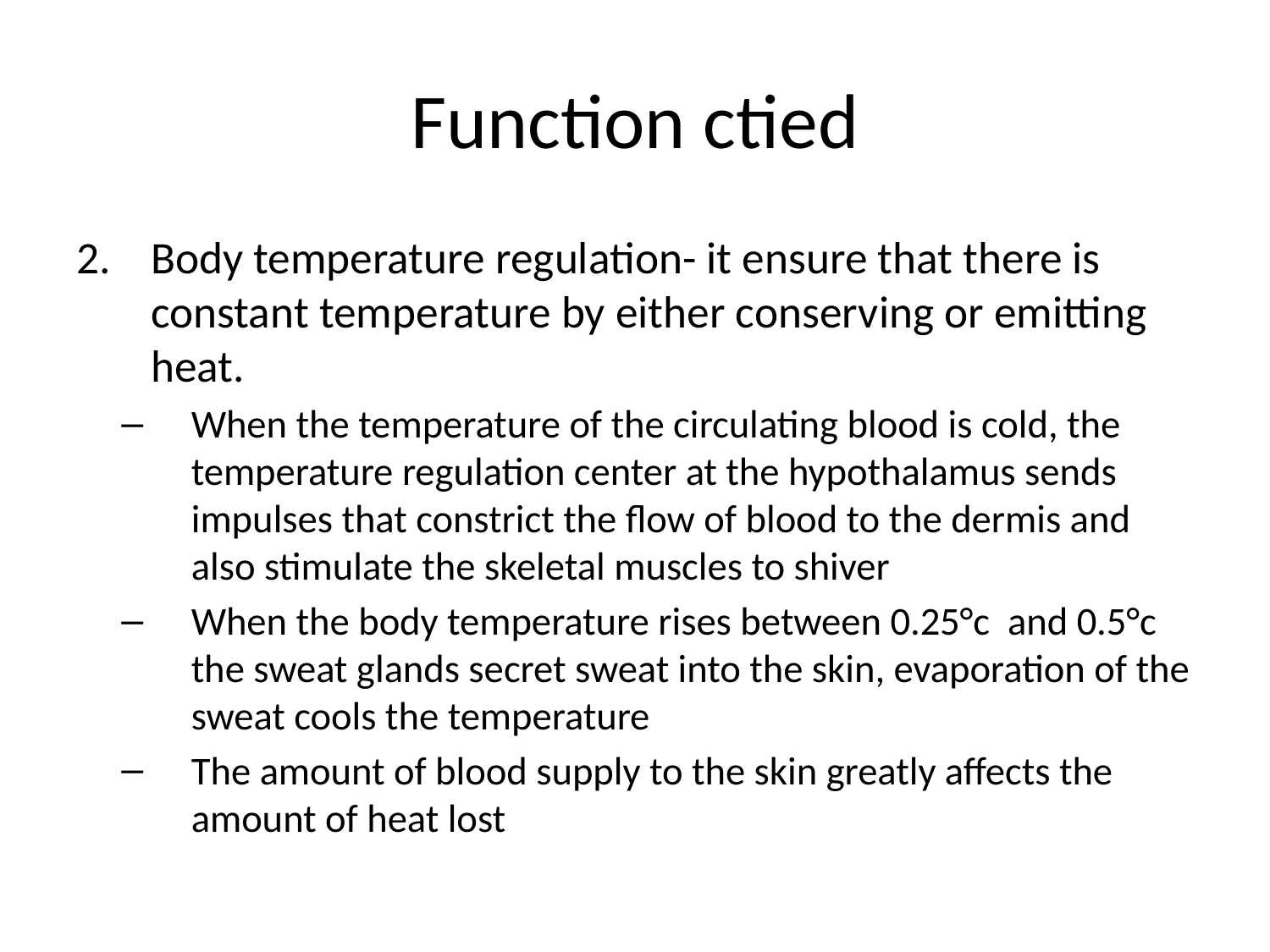

# Function ctied
Body temperature regulation- it ensure that there is constant temperature by either conserving or emitting heat.
When the temperature of the circulating blood is cold, the temperature regulation center at the hypothalamus sends impulses that constrict the flow of blood to the dermis and also stimulate the skeletal muscles to shiver
When the body temperature rises between 0.25°c  and 0.5°c the sweat glands secret sweat into the skin, evaporation of the sweat cools the temperature
The amount of blood supply to the skin greatly affects the amount of heat lost